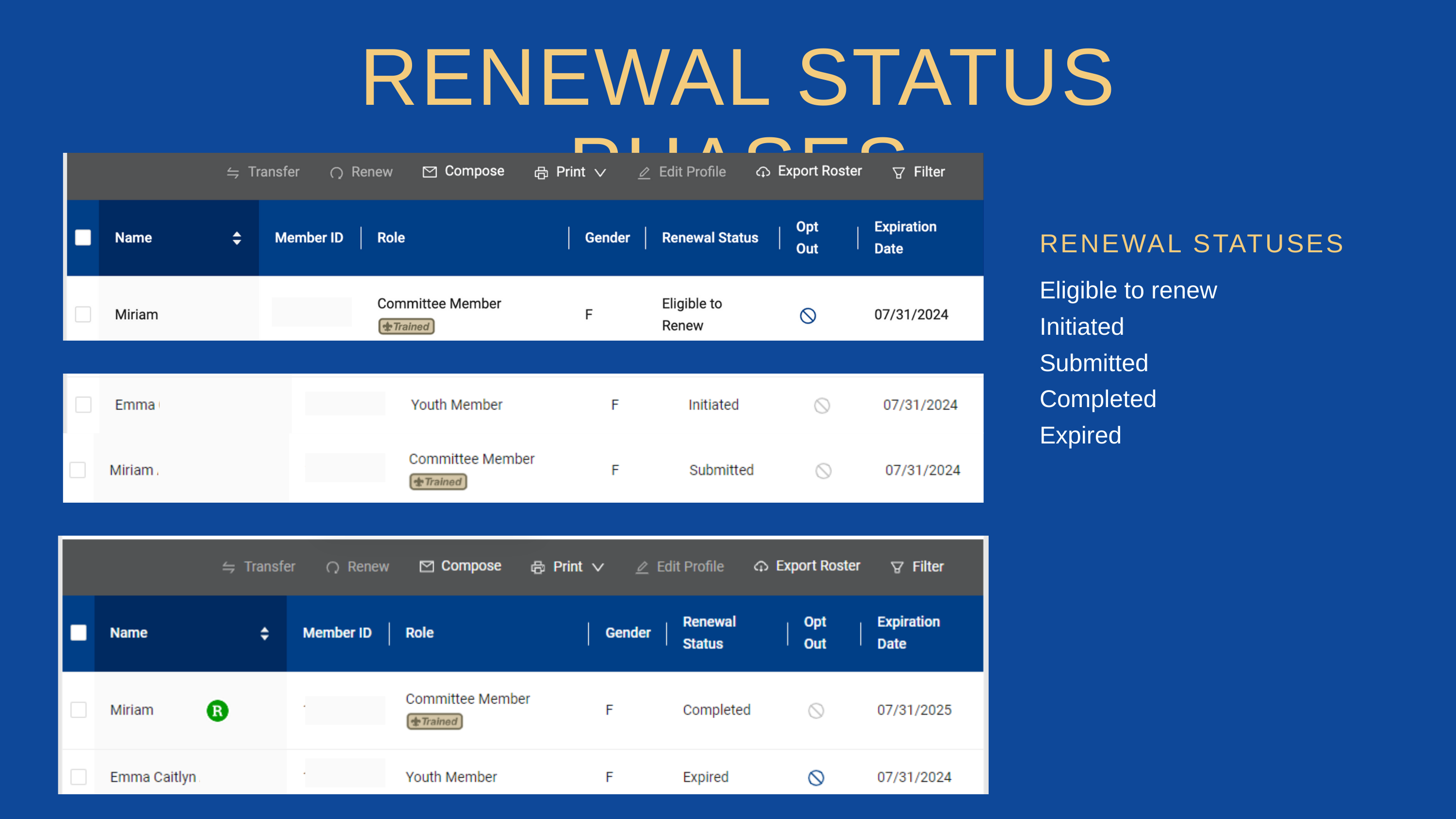

RENEWAL STATUS PHASES

RENEWAL STATUSES
Eligible to renew
Initiated
Submitted
Completed
Expired